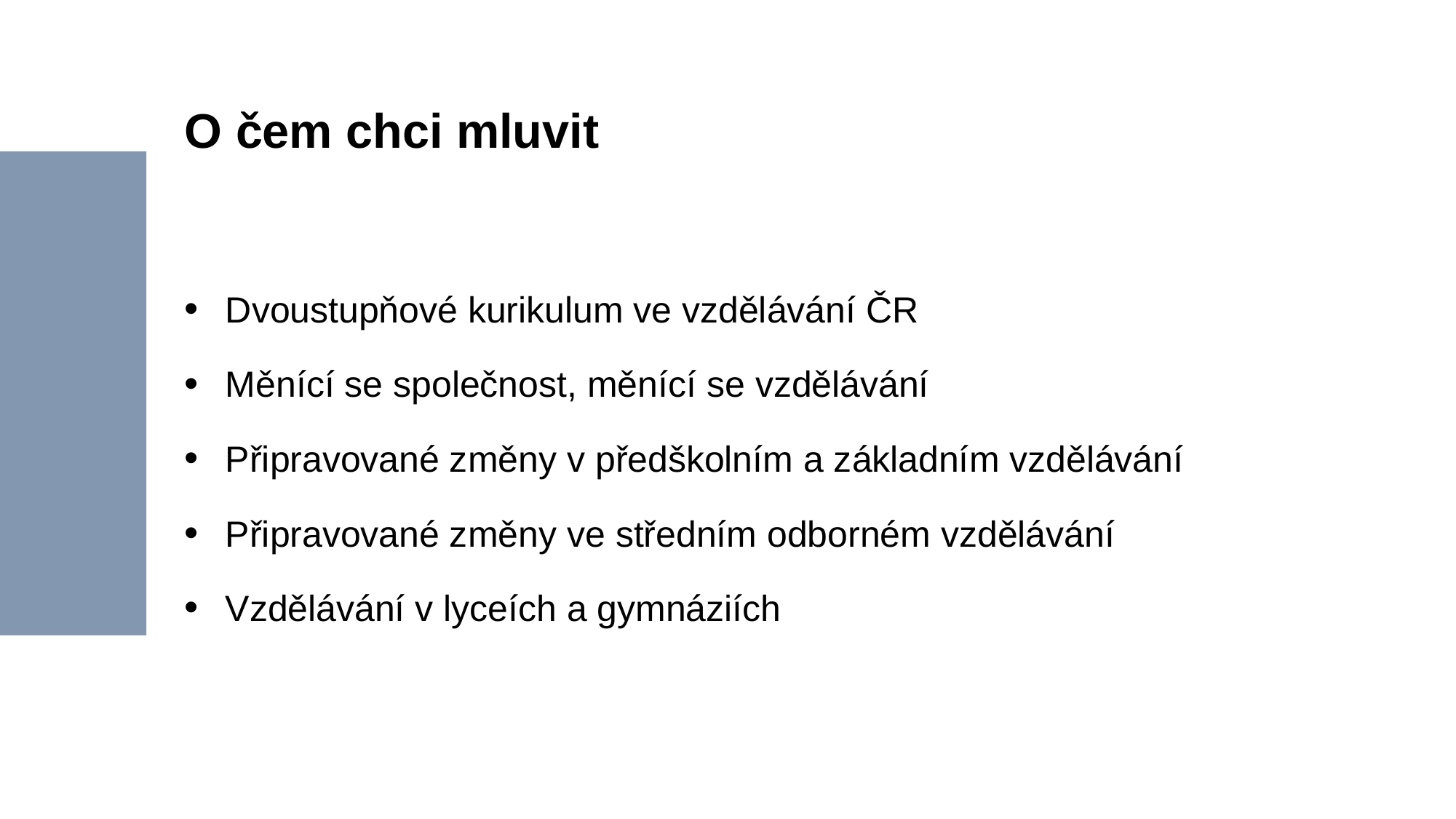

# O čem chci mluvit
Dvoustupňové kurikulum ve vzdělávání ČR
Měnící se společnost, měnící se vzdělávání
Připravované změny v předškolním a základním vzdělávání
Připravované změny ve středním odborném vzdělávání
Vzdělávání v lyceích a gymnáziích